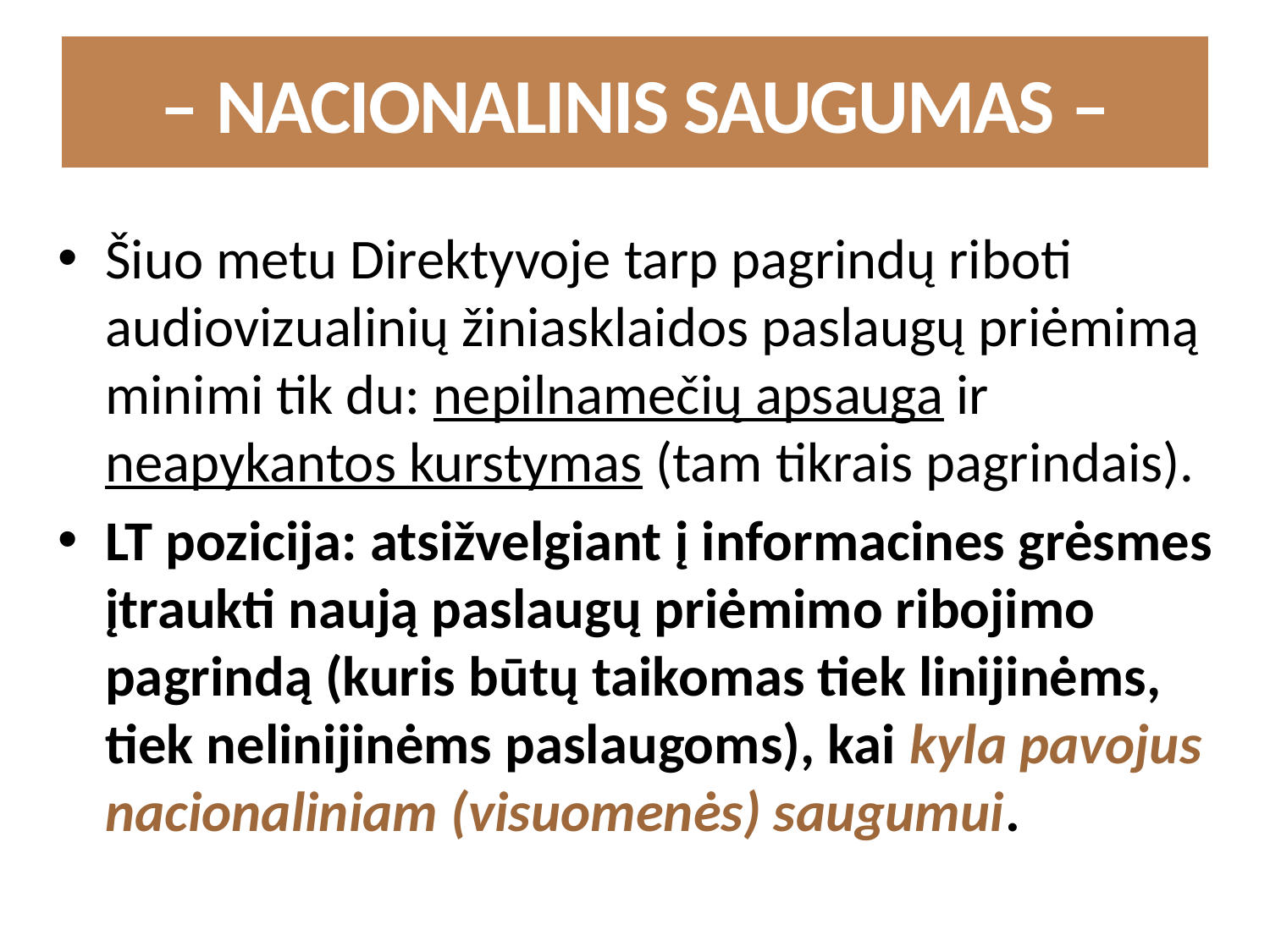

# – NACIONALINIS SAUGUMAS –
Šiuo metu Direktyvoje tarp pagrindų riboti audiovizualinių žiniasklaidos paslaugų priėmimą minimi tik du: nepilnamečių apsauga ir neapykantos kurstymas (tam tikrais pagrindais).
LT pozicija: atsižvelgiant į informacines grėsmes įtraukti naują paslaugų priėmimo ribojimo pagrindą (kuris būtų taikomas tiek linijinėms, tiek nelinijinėms paslaugoms), kai kyla pavojus nacionaliniam (visuomenės) saugumui.